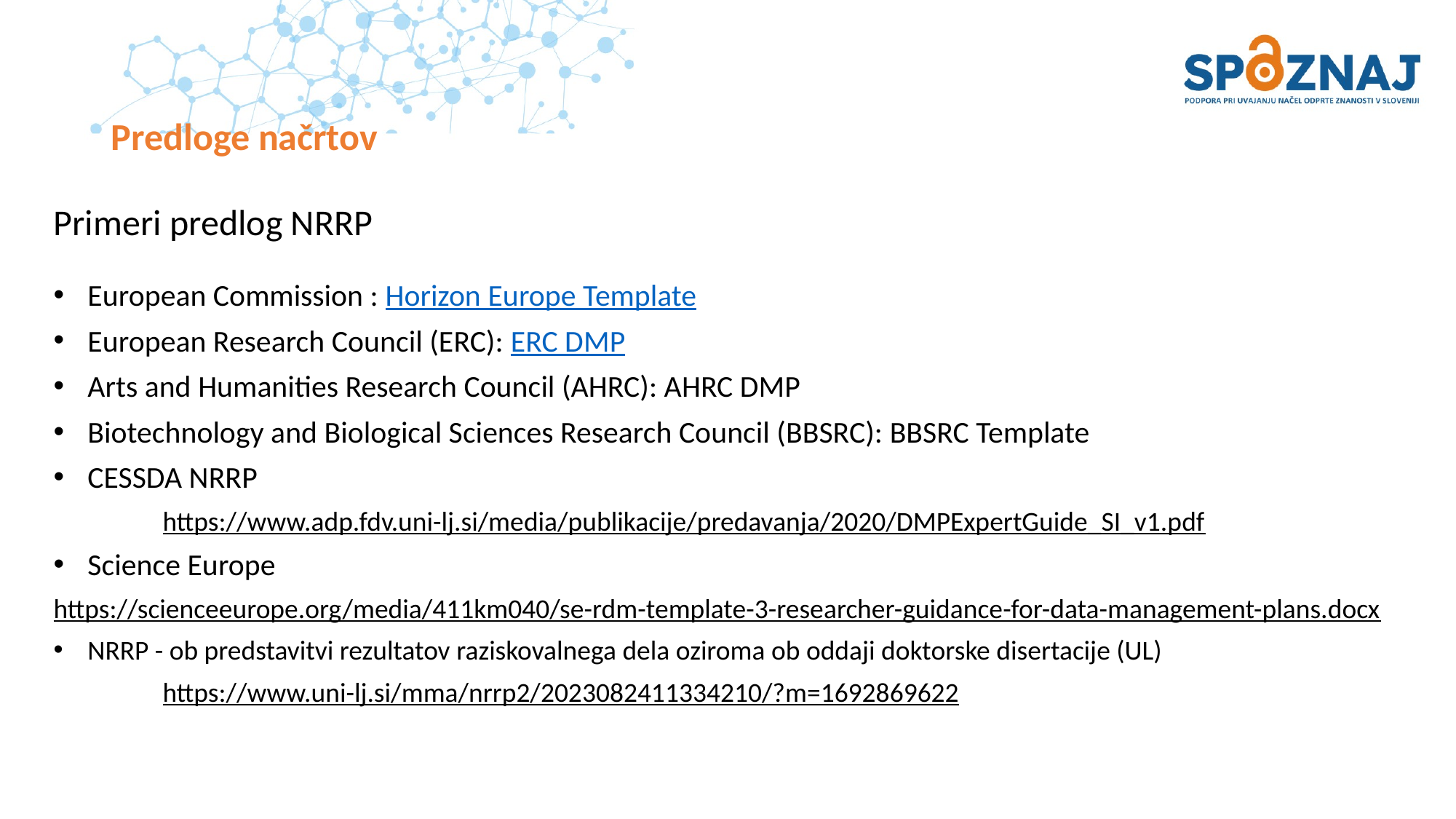

# Predloge načrtov
Primeri predlog NRRP

European Commission : Horizon Europe Template
European Research Council (ERC): ERC DMP
Arts and Humanities Research Council (AHRC): AHRC DMP
Biotechnology and Biological Sciences Research Council (BBSRC): BBSRC Template
CESSDA NRRP
https://www.adp.fdv.uni-lj.si/media/publikacije/predavanja/2020/DMPExpertGuide_SI_v1.pdf
Science Europe
https://scienceeurope.org/media/411km040/se-rdm-template-3-researcher-guidance-for-data-management-plans.docx
NRRP - ob predstavitvi rezultatov raziskovalnega dela oziroma ob oddaji doktorske disertacije (UL)
https://www.uni-lj.si/mma/nrrp2/2023082411334210/?m=1692869622